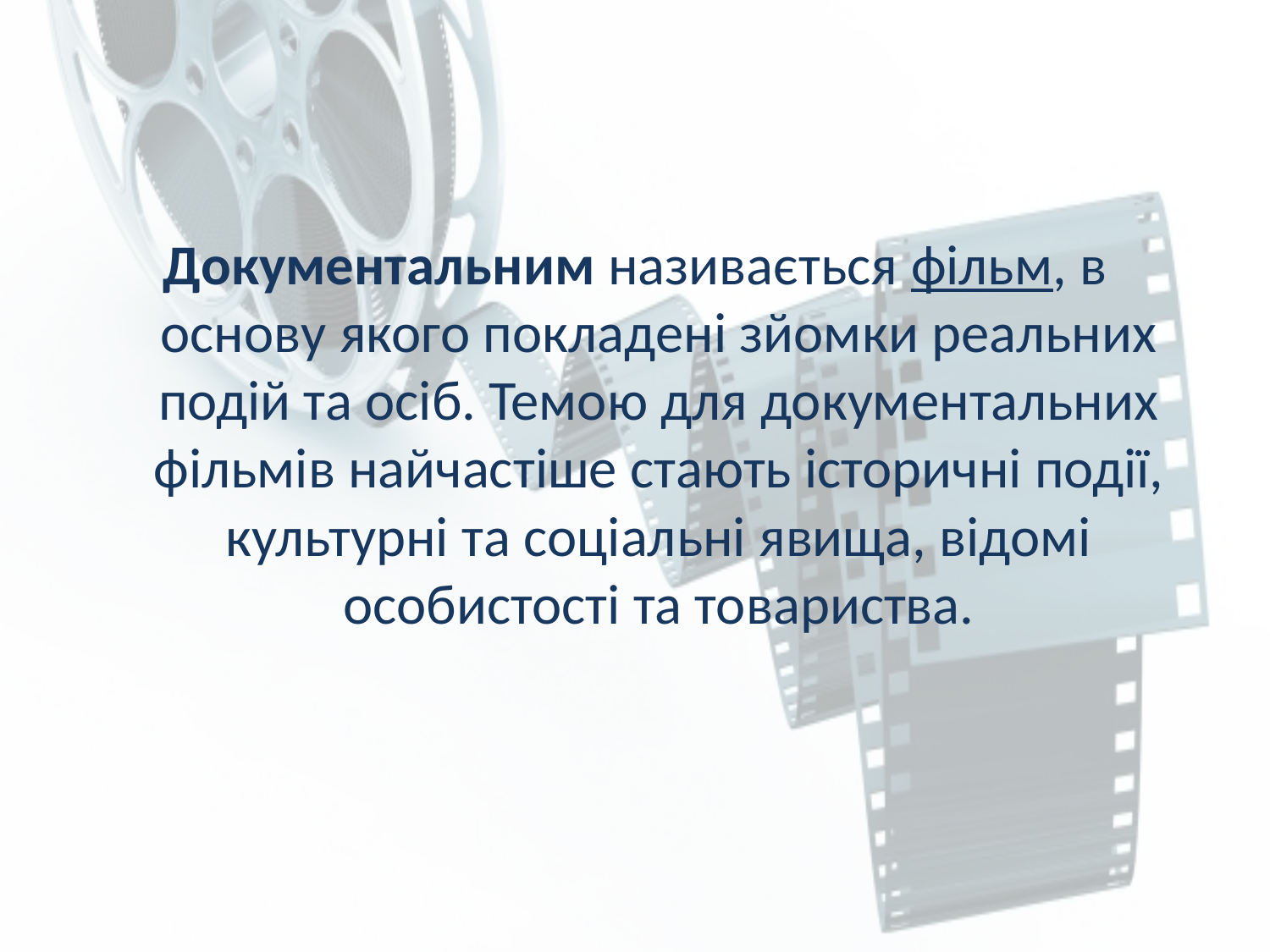

Документальним називається фільм, в основу якого покладені зйомки реальних подій та осіб. Темою для документальних фільмів найчастіше стають історичні події, культурні та соціальні явища, відомі особистості та товариства.